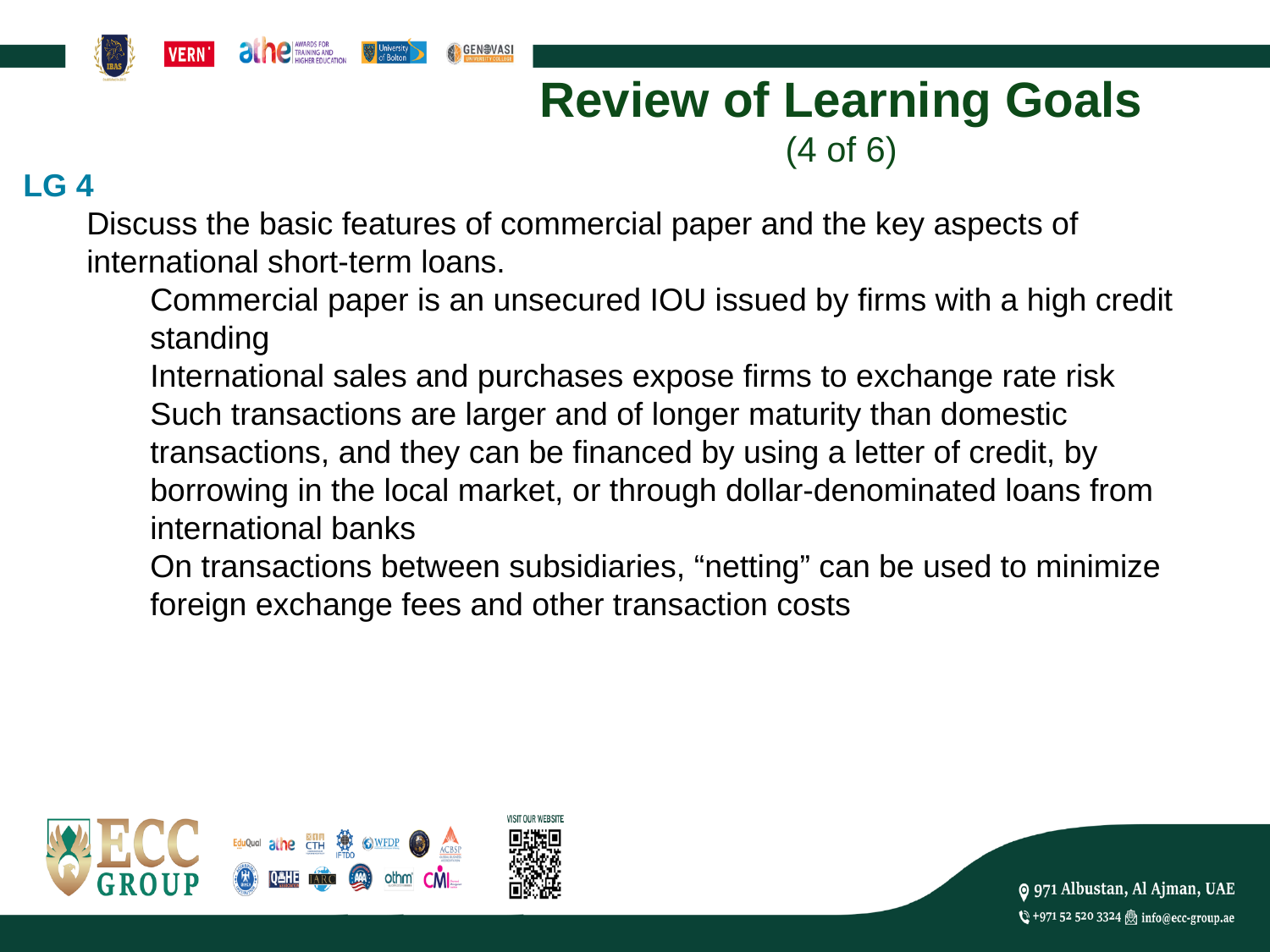

# Review of Learning Goals (4 of 6)
LG 4
Discuss the basic features of commercial paper and the key aspects of international short-term loans.
Commercial paper is an unsecured IOU issued by firms with a high credit standing
International sales and purchases expose firms to exchange rate risk
Such transactions are larger and of longer maturity than domestic transactions, and they can be financed by using a letter of credit, by borrowing in the local market, or through dollar-denominated loans from international banks
On transactions between subsidiaries, “netting” can be used to minimize foreign exchange fees and other transaction costs